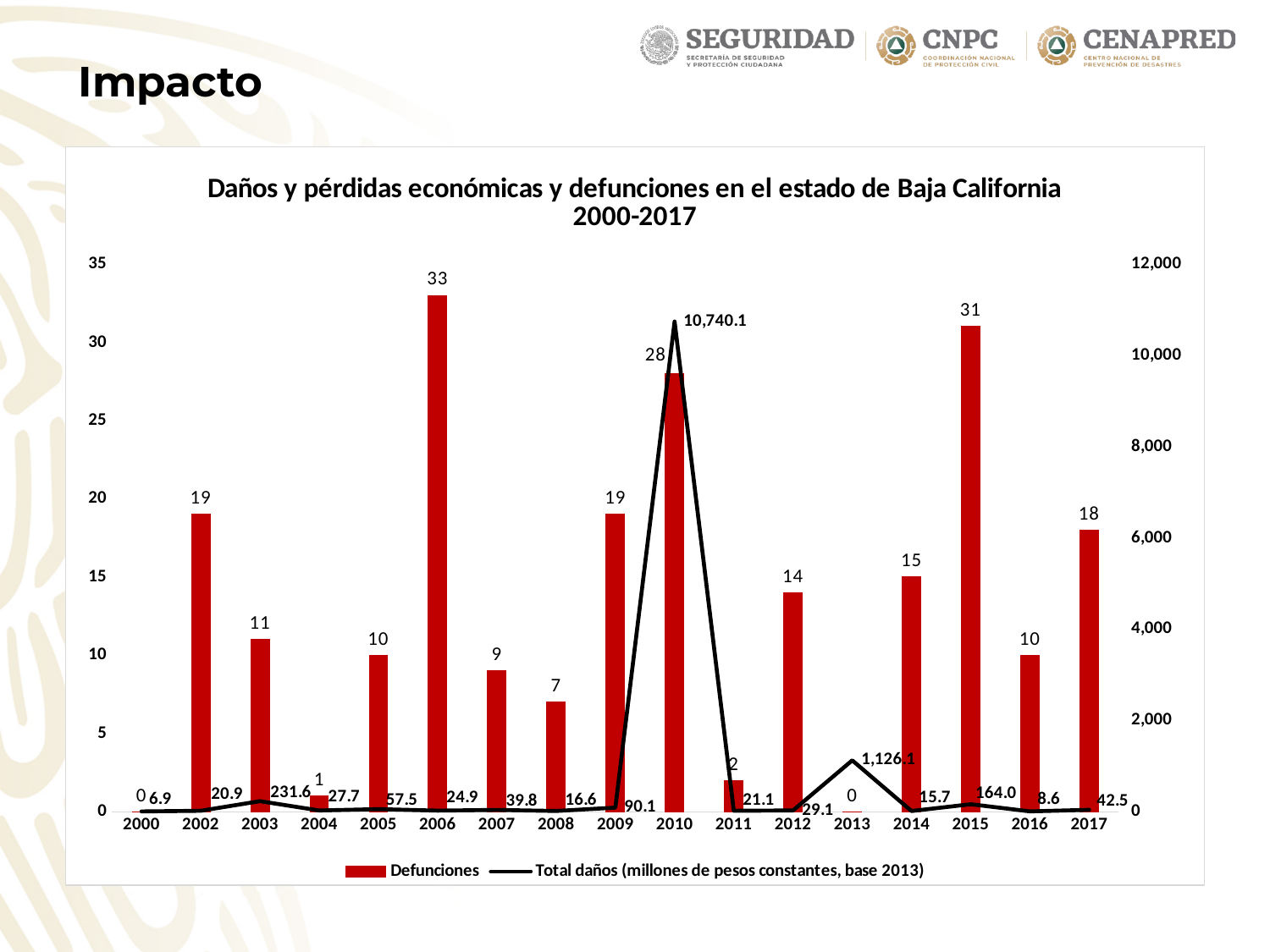

Impacto

### Chart: Daños y pérdidas económicas y defunciones en el estado de Baja California 2000-2017

| Category | Defunciones | Total daños (millones de pesos constantes, base 2013) |
|---|---|---|
| 2000 | 0.0 | 6.912147805272008 |
| 2002 | 19.0 | 20.903060190909443 |
| 2003 | 11.0 | 231.59431399367298 |
| 2004 | 1.0 | 27.681452675882934 |
| 2005 | 10.0 | 57.49149826653645 |
| 2006 | 33.0 | 24.85274337375645 |
| 2007 | 9.0 | 39.81847828169566 |
| 2008 | 7.0 | 16.588326038746008 |
| 2009 | 19.0 | 90.13861851630978 |
| 2010 | 28.0 | 10740.103407538112 |
| 2011 | 2.0 | 21.129256910138963 |
| 2012 | 14.0 | 29.108234864828525 |
| 2013 | 0.0 | 1126.13 |
| 2014 | 15.0 | 15.738228762750861 |
| 2015 | 31.0 | 163.96542486608382 |
| 2016 | 10.0 | 8.576613120744488 |
| 2017 | 18.0 | 42.496872323476985 |